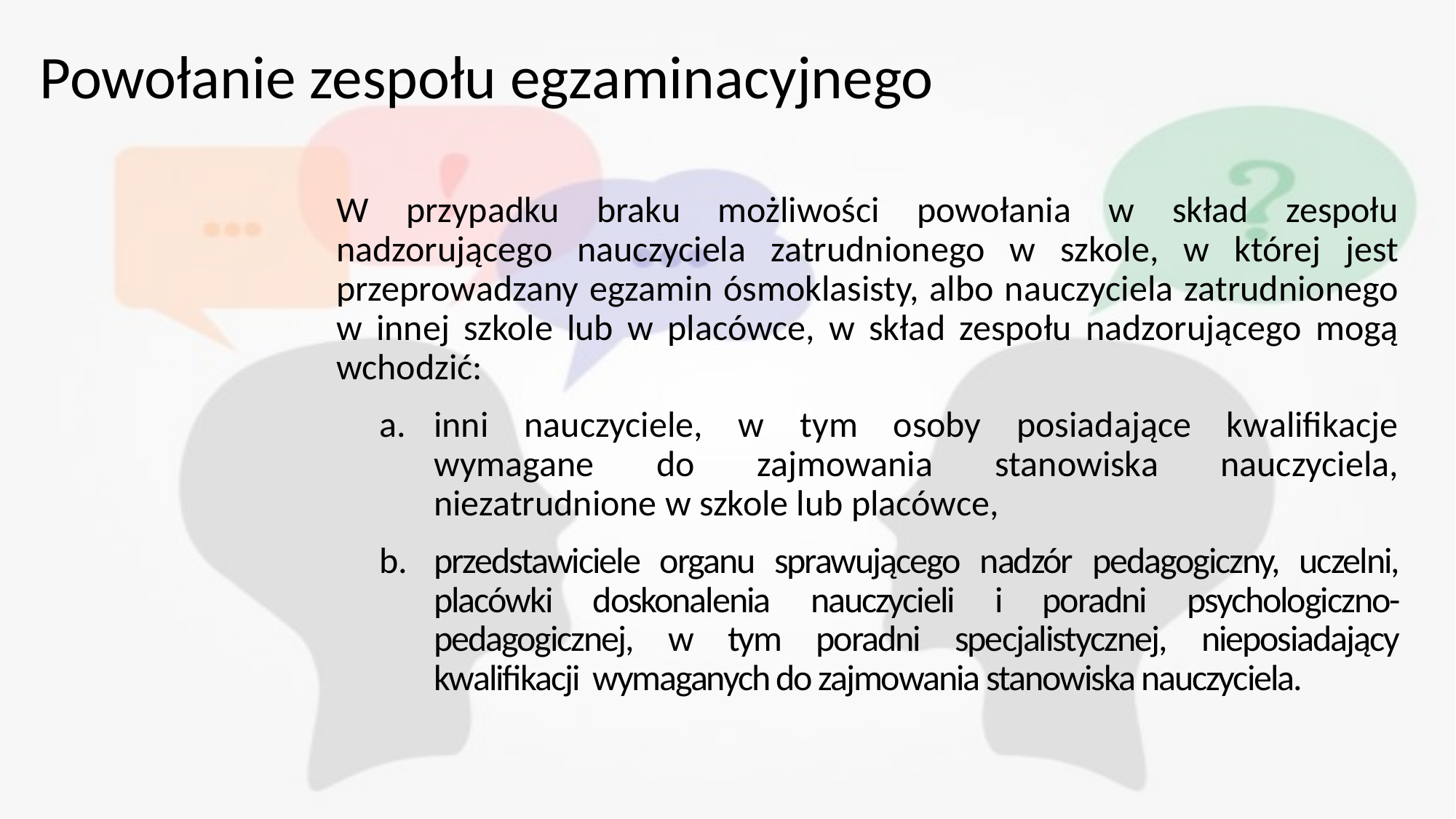

# Powołanie zespołu egzaminacyjnego
W przypadku braku możliwości powołania w skład zespołu nadzorującego nauczyciela zatrudnionego w szkole, w której jest przeprowadzany egzamin ósmoklasisty, albo nauczyciela zatrudnionego w innej szkole lub w placówce, w skład zespołu nadzorującego mogą wchodzić:
inni nauczyciele, w tym osoby posiadające kwalifikacje wymagane do zajmowania stanowiska nauczyciela, niezatrudnione w szkole lub placówce,
przedstawiciele organu sprawującego nadzór pedagogiczny, uczelni, placówki doskonalenia nauczycieli i poradni psychologiczno-pedagogicznej, w tym poradni specjalistycznej, nieposiadający kwalifikacji  wymaganych do zajmowania stanowiska nauczyciela.